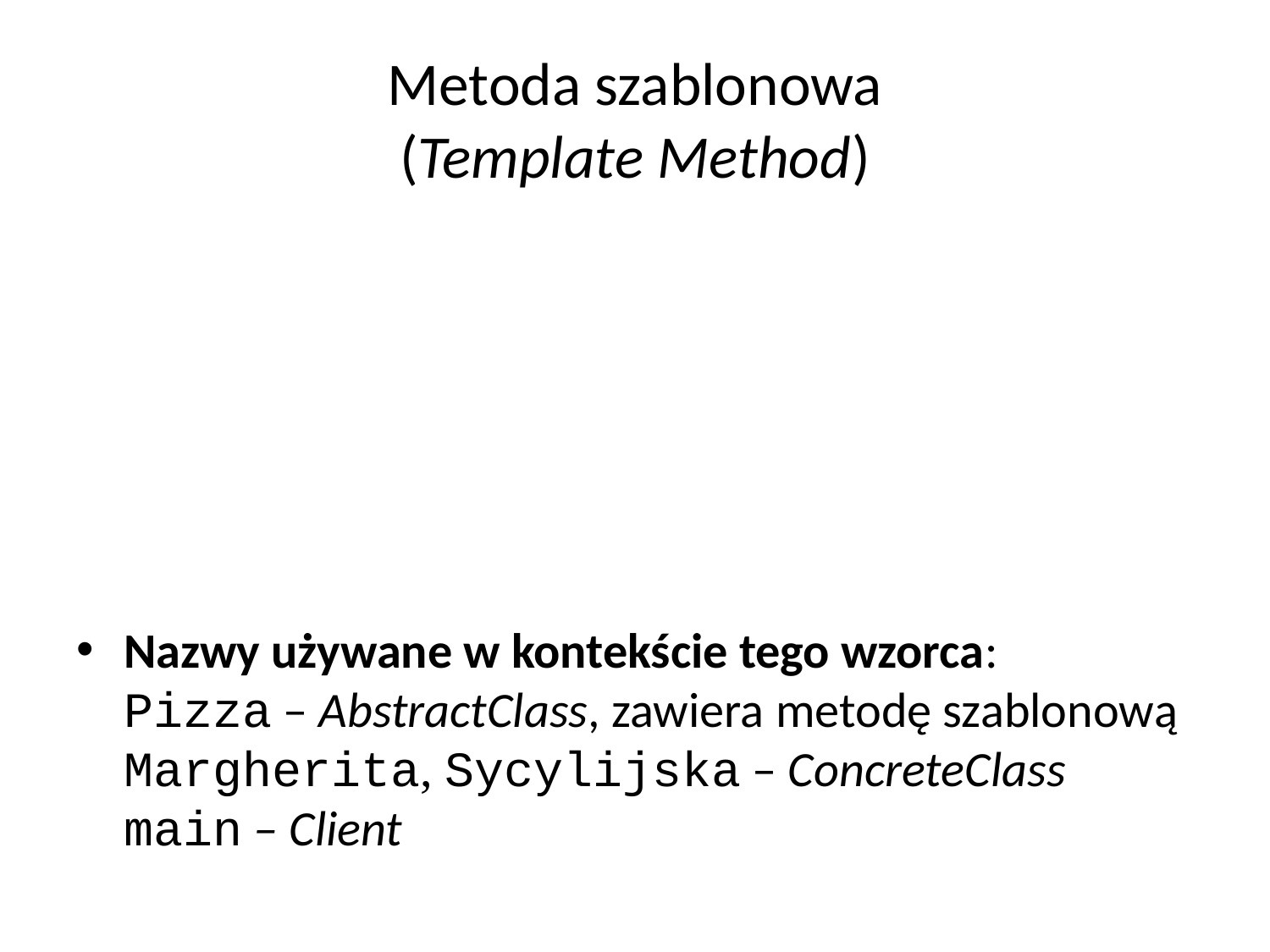

# Metoda szablonowa (Template Method)

Nazwy używane w kontekście tego wzorca:
Pizza – AbstractClass, zawiera metodę szablonową
Margherita, Sycylijska – ConcreteClass
main – Client